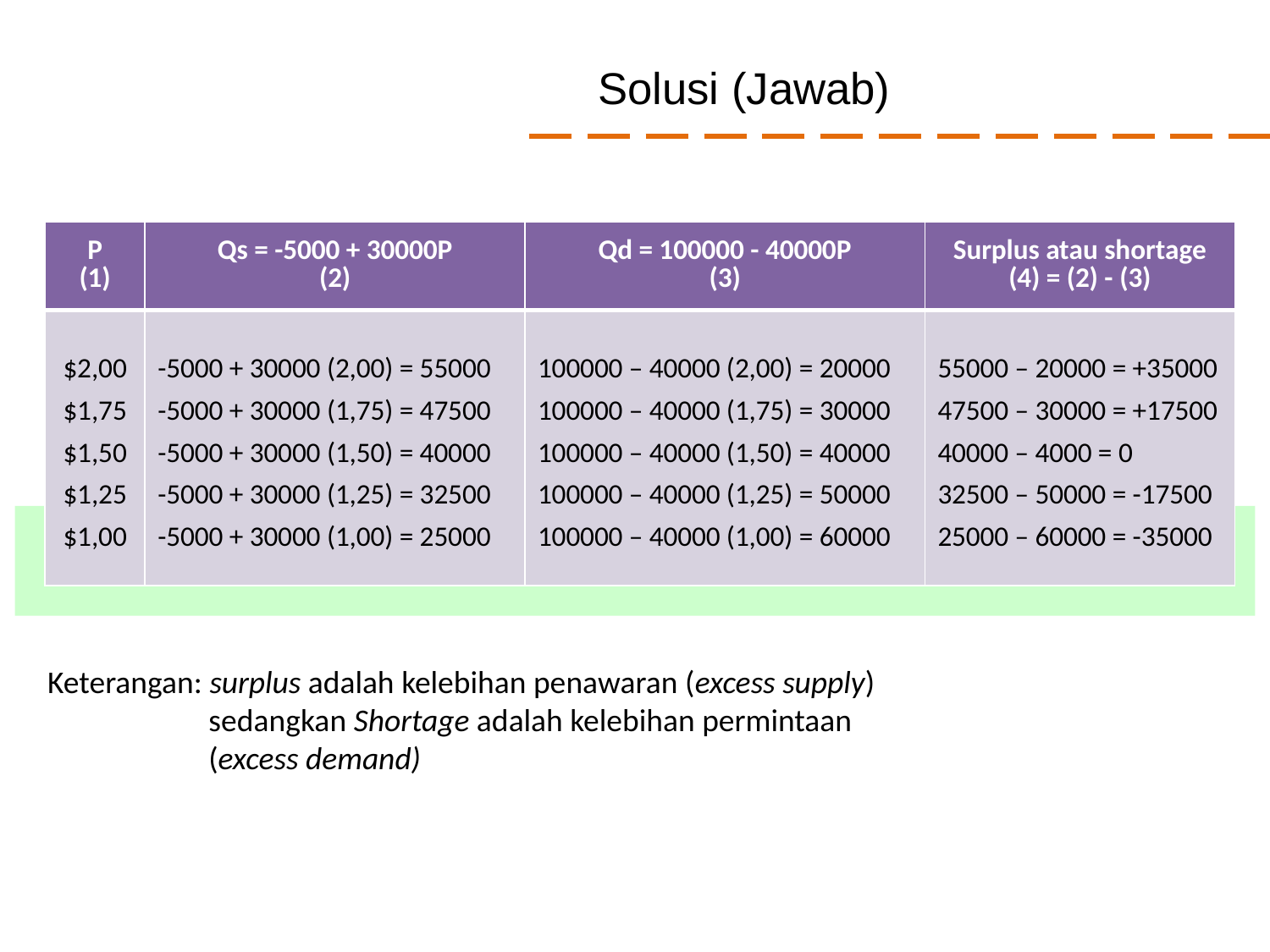

# Solusi (Jawab)
| P (1) | Qs = -5000 + 30000P (2) | Qd = 100000 - 40000P (3) | Surplus atau shortage (4) = (2) - (3) |
| --- | --- | --- | --- |
| $2,00 $1,75 $1,50 $1,25 $1,00 | -5000 + 30000 (2,00) = 55000 -5000 + 30000 (1,75) = 47500 -5000 + 30000 (1,50) = 40000 -5000 + 30000 (1,25) = 32500 -5000 + 30000 (1,00) = 25000 | 100000 – 40000 (2,00) = 20000 100000 – 40000 (1,75) = 30000 100000 – 40000 (1,50) = 40000 100000 – 40000 (1,25) = 50000 100000 – 40000 (1,00) = 60000 | 55000 – 20000 = +35000 47500 – 30000 = +17500 40000 – 4000 = 0 32500 – 50000 = -17500 25000 – 60000 = -35000 |

Keterangan: surplus adalah kelebihan penawaran (excess supply) sedangkan Shortage adalah kelebihan permintaan (excess demand)